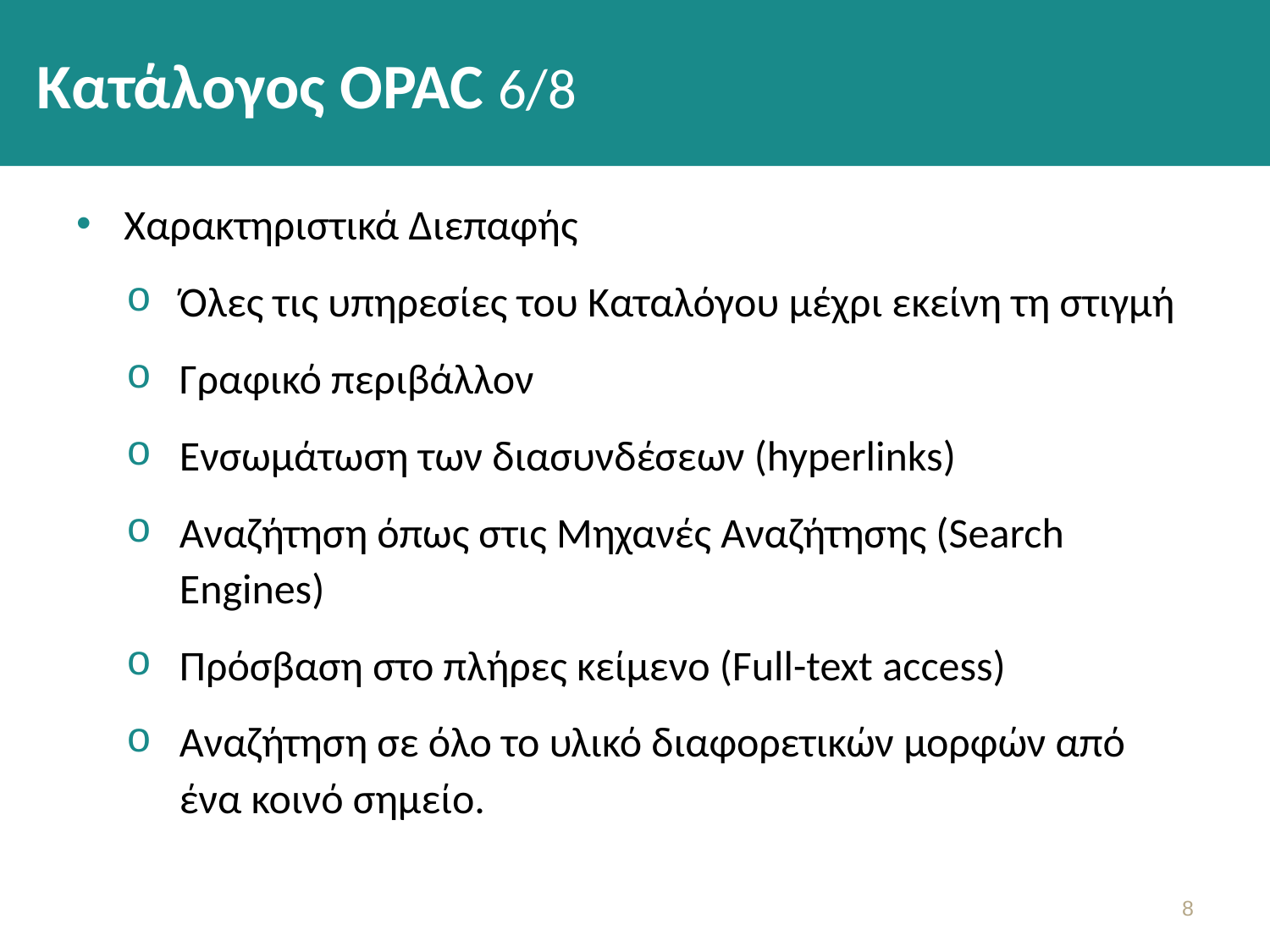

# Κατάλογος OPAC 6/8
Χαρακτηριστικά Διεπαφής
Όλες τις υπηρεσίες του Καταλόγου μέχρι εκείνη τη στιγμή
Γραφικό περιβάλλον
Ενσωμάτωση των διασυνδέσεων (hyperlinks)
Αναζήτηση όπως στις Μηχανές Αναζήτησης (Search Engines)
Πρόσβαση στο πλήρες κείμενο (Full-text access)
Αναζήτηση σε όλο το υλικό διαφορετικών μορφών από ένα κοινό σημείο.

8